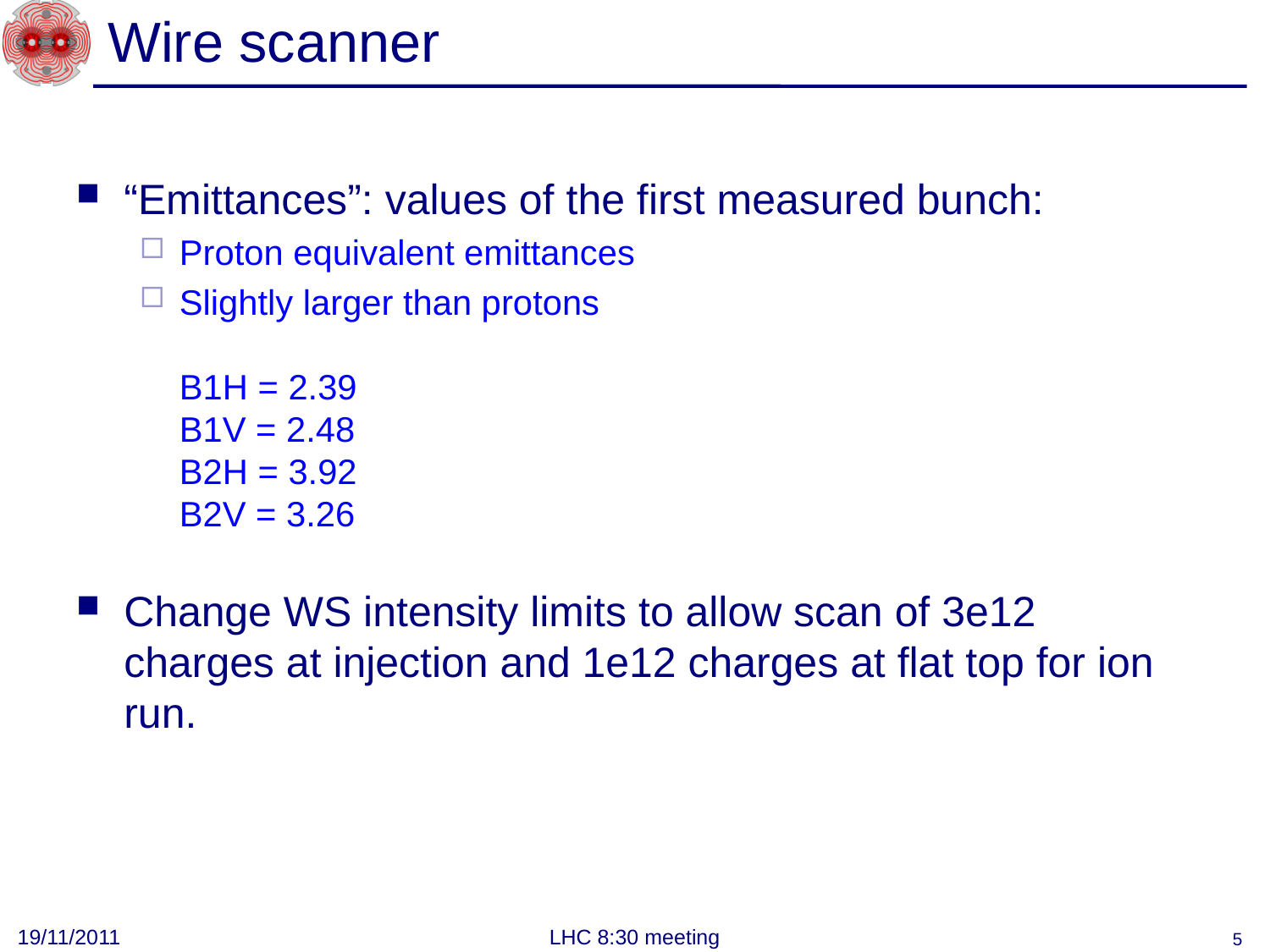

# Wire scanner
“Emittances”: values of the first measured bunch:
Proton equivalent emittances
Slightly larger than protons
B1H = 2.39
B1V = 2.48
B2H = 3.92
B2V = 3.26
Change WS intensity limits to allow scan of 3e12 charges at injection and 1e12 charges at flat top for ion run.
19/11/2011
LHC 8:30 meeting
5